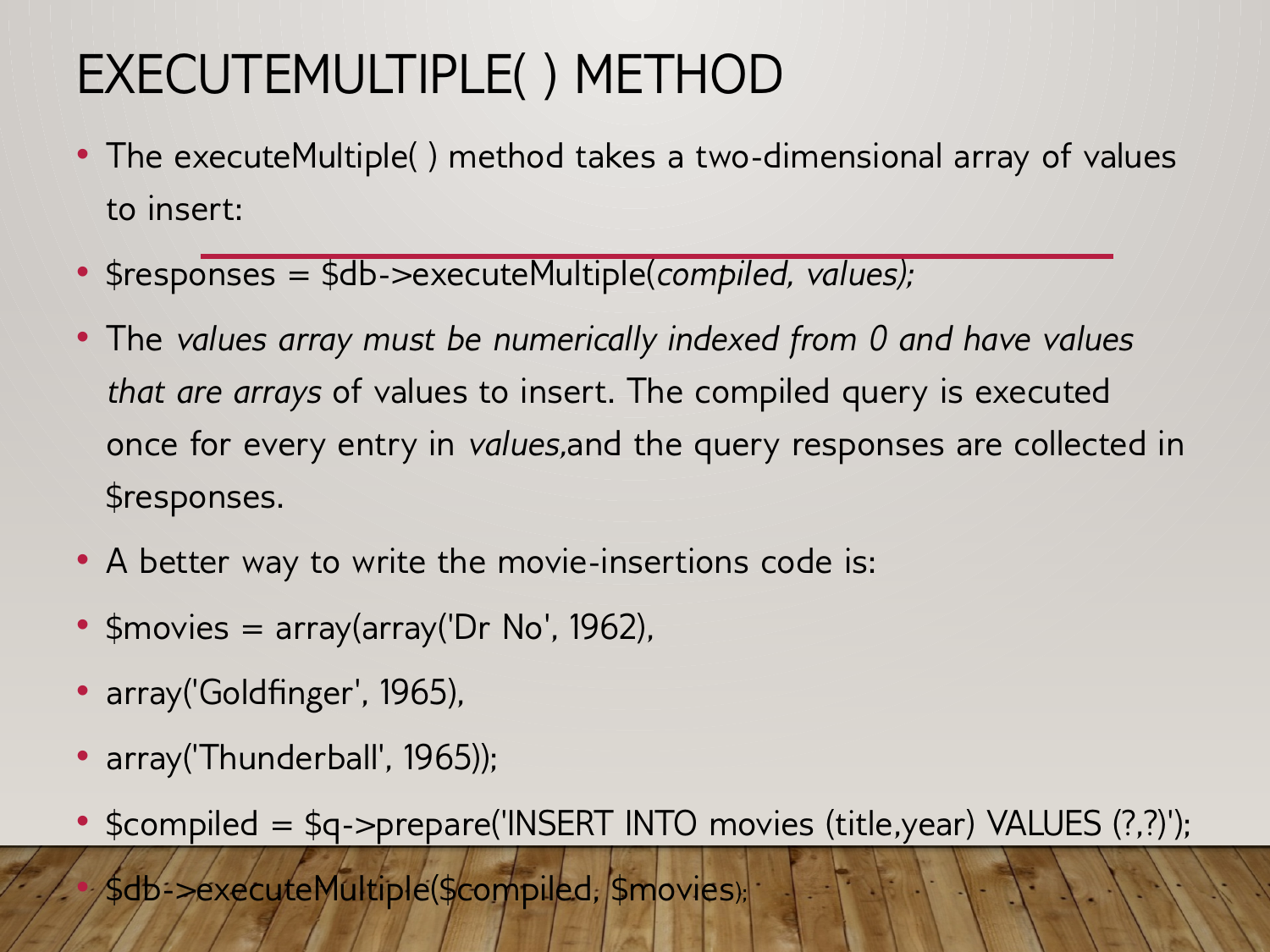

# executeMultiple( ) method
The executeMultiple( ) method takes a two-dimensional array of values to insert:
$responses = $db->executeMultiple(compiled, values);
The values array must be numerically indexed from 0 and have values that are arrays of values to insert. The compiled query is executed once for every entry in values,and the query responses are collected in $responses.
A better way to write the movie-insertions code is:
$movies = array(array('Dr No', 1962),
array('Goldfinger', 1965),
array('Thunderball', 1965));
$compiled = $q->prepare('INSERT INTO movies (title,year) VALUES (?,?)');
$db->executeMultiple($compiled, $movies);